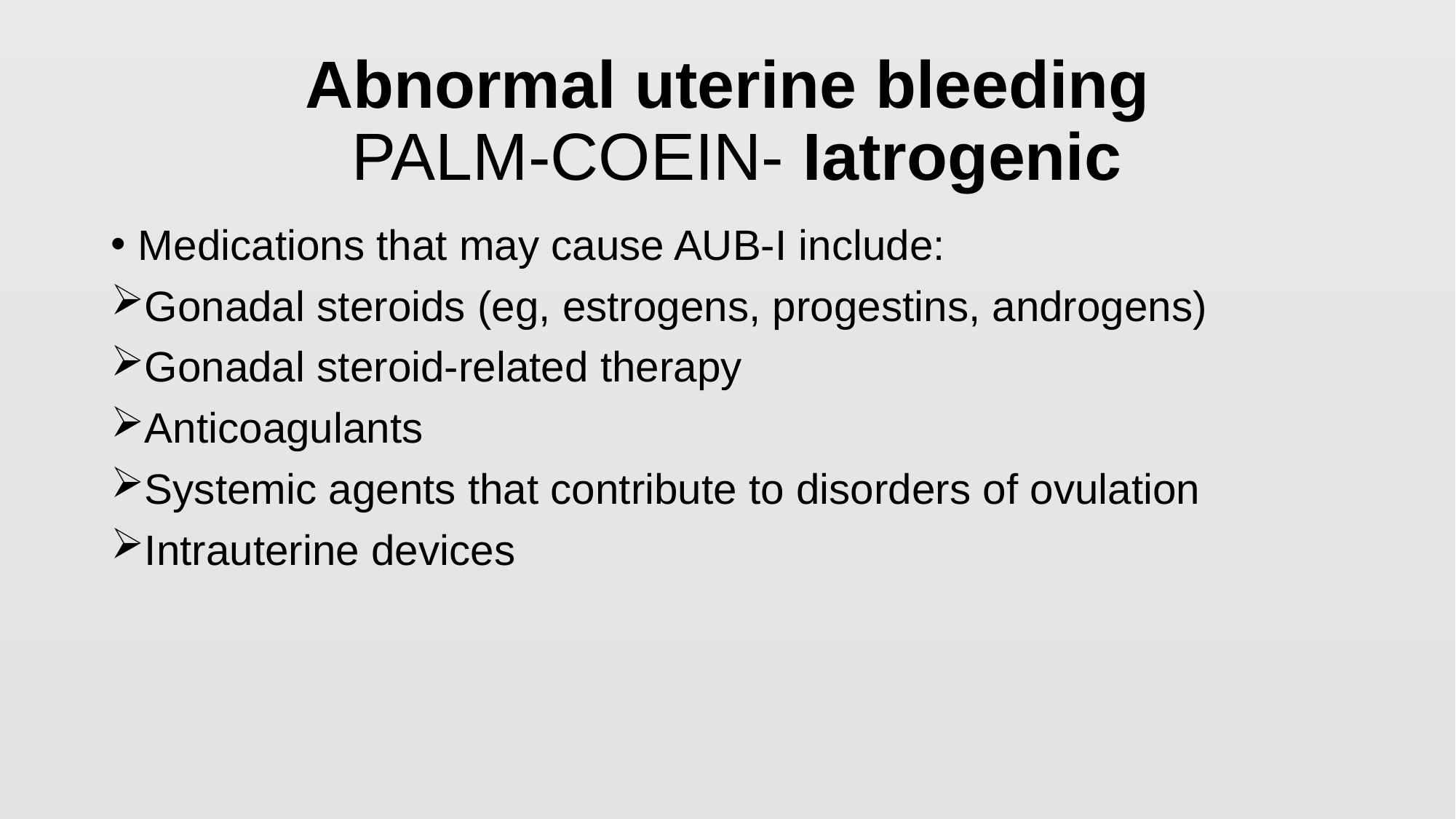

# Abnormal uterine bleeding PALM-COEIN- Iatrogenic
Medications that may cause AUB-I include:
Gonadal steroids (eg, estrogens, progestins, androgens)
Gonadal steroid-related therapy
Anticoagulants
Systemic agents that contribute to disorders of ovulation
Intrauterine devices